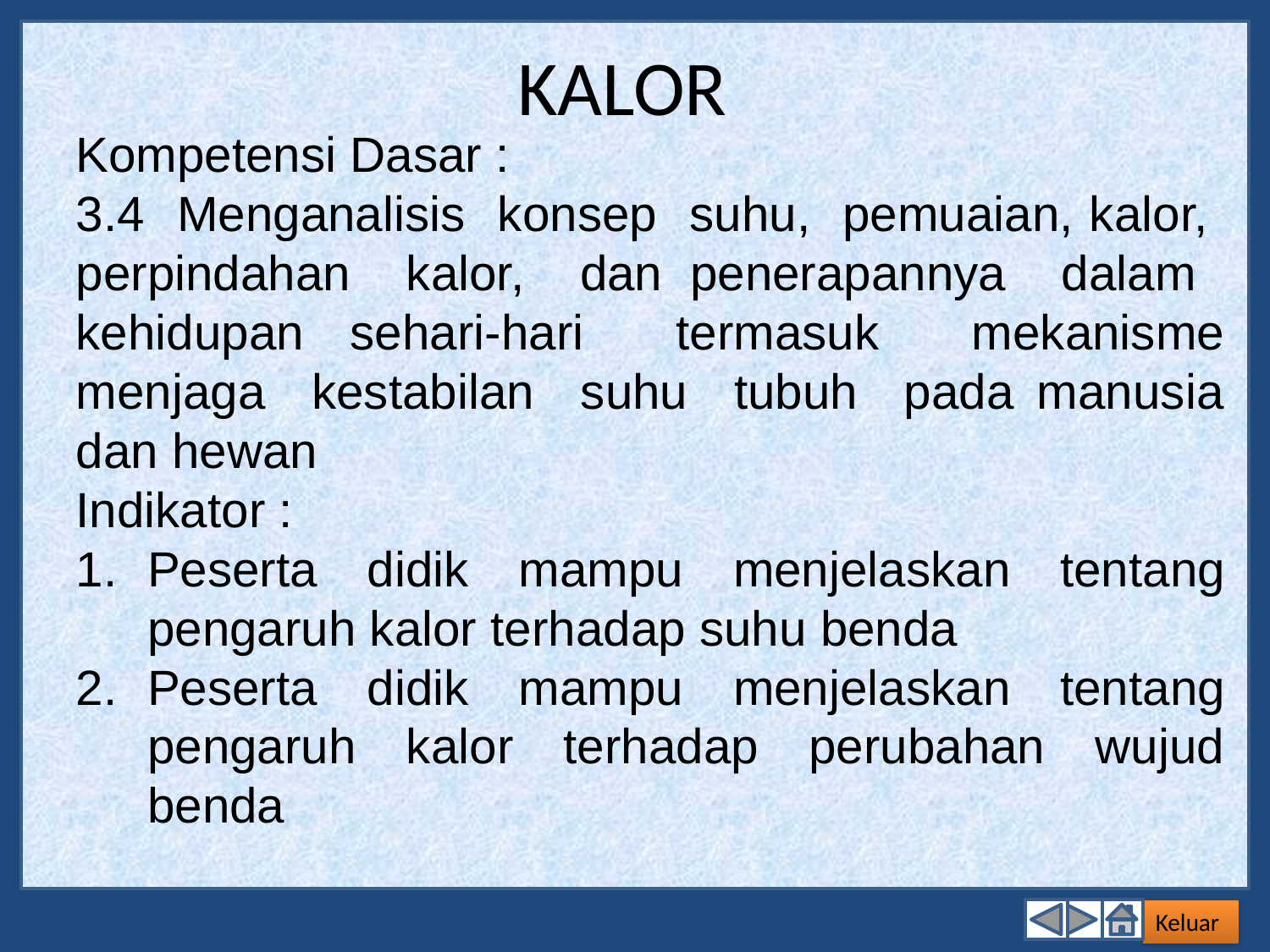

# KALOR
Kompetensi Dasar :
3.4  Menganalisis  konsep  suhu,  pemuaian, kalor,  perpindahan  kalor,  dan penerapannya  dalam  kehidupan sehari-hari  termasuk  mekanisme menjaga  kestabilan  suhu  tubuh  pada manusia dan hewan
Indikator :
Peserta didik mampu menjelaskan tentang pengaruh kalor terhadap suhu benda
Peserta didik mampu menjelaskan tentang pengaruh kalor terhadap perubahan wujud benda